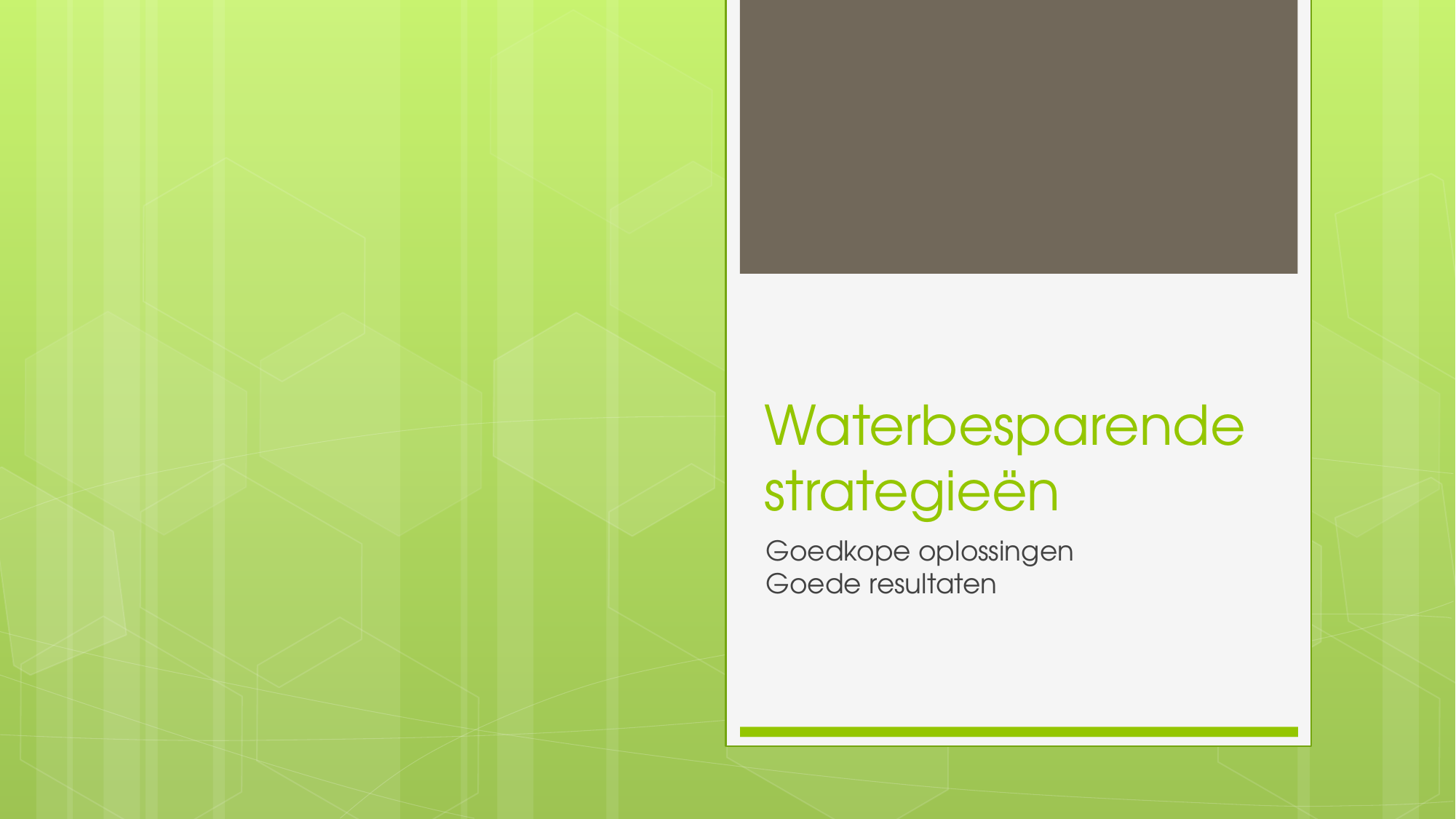

# Waterbesparende strategieën
Goedkope oplossingen
Goede resultaten